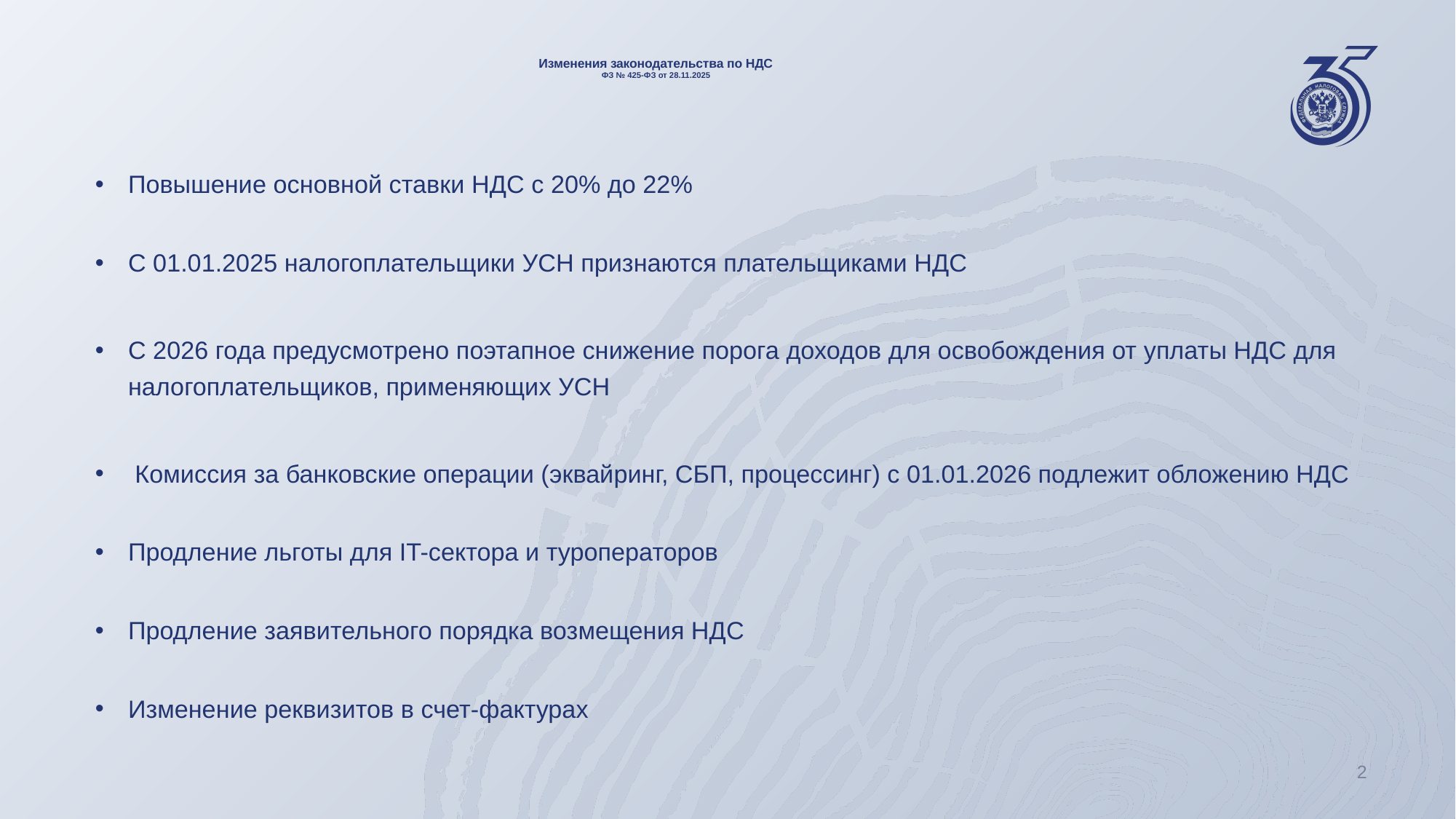

# Изменения законодательства по НДС ФЗ № 425-ФЗ от 28.11.2025
Повышение основной ставки НДС с 20% до 22%

С 01.01.2025 налогоплательщики УСН признаются плательщиками НДС

С 2026 года предусмотрено поэтапное снижение порога доходов для освобождения от уплаты НДС для налогоплательщиков, применяющих УСН

 Комиссия за банковские операции (эквайринг, СБП, процессинг) с 01.01.2026 подлежит обложению НДС

Продление льготы для IT-сектора и туроператоров

Продление заявительного порядка возмещения НДС

Изменение реквизитов в счет-фактурах

2